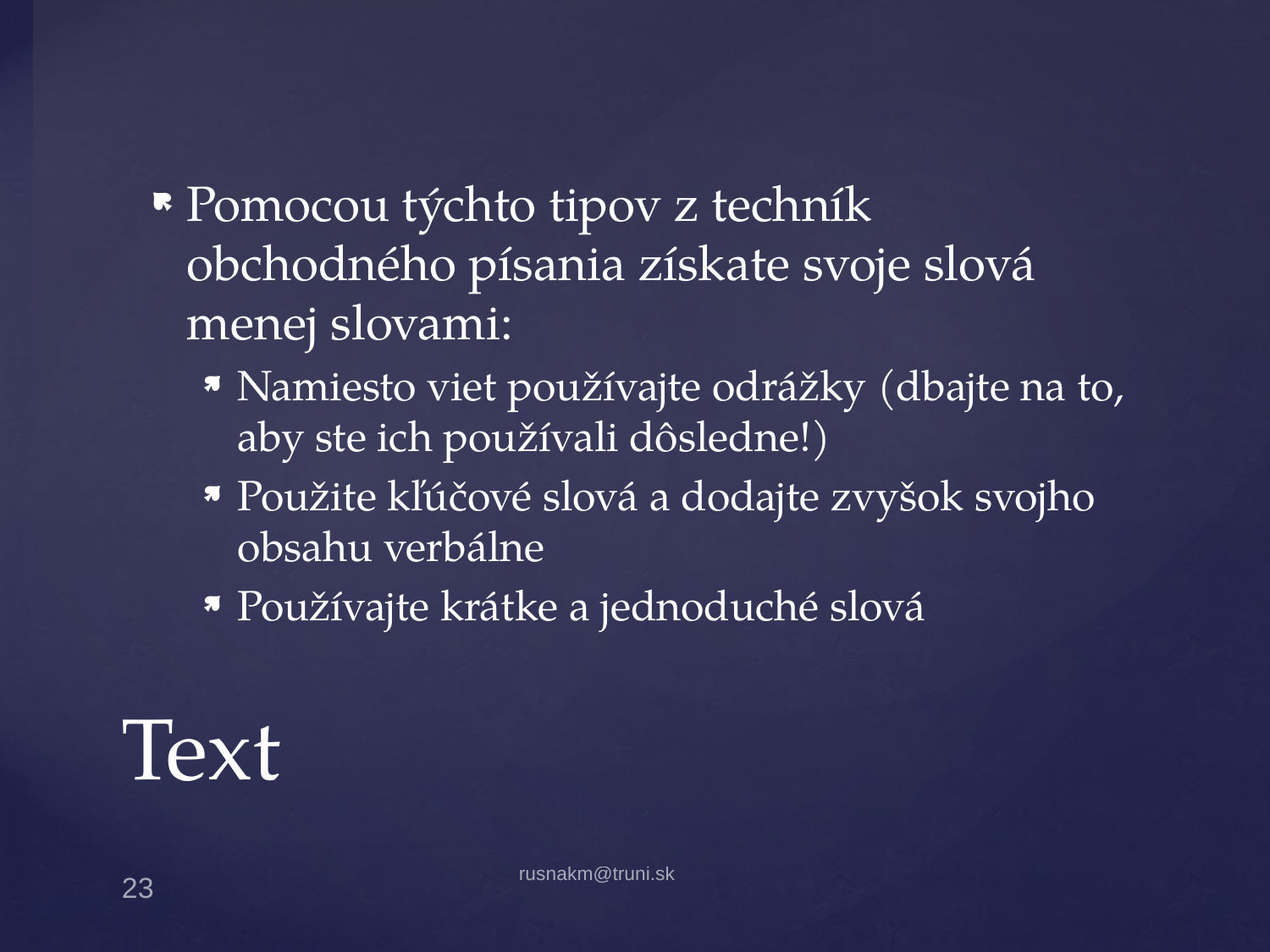

Pomocou týchto tipov z techník obchodného písania získate svoje slová menej slovami:
Namiesto viet používajte odrážky (dbajte na to, aby ste ich používali dôsledne!)
Použite kľúčové slová a dodajte zvyšok svojho obsahu verbálne
Používajte krátke a jednoduché slová
# Text
rusnakm@truni.sk
23